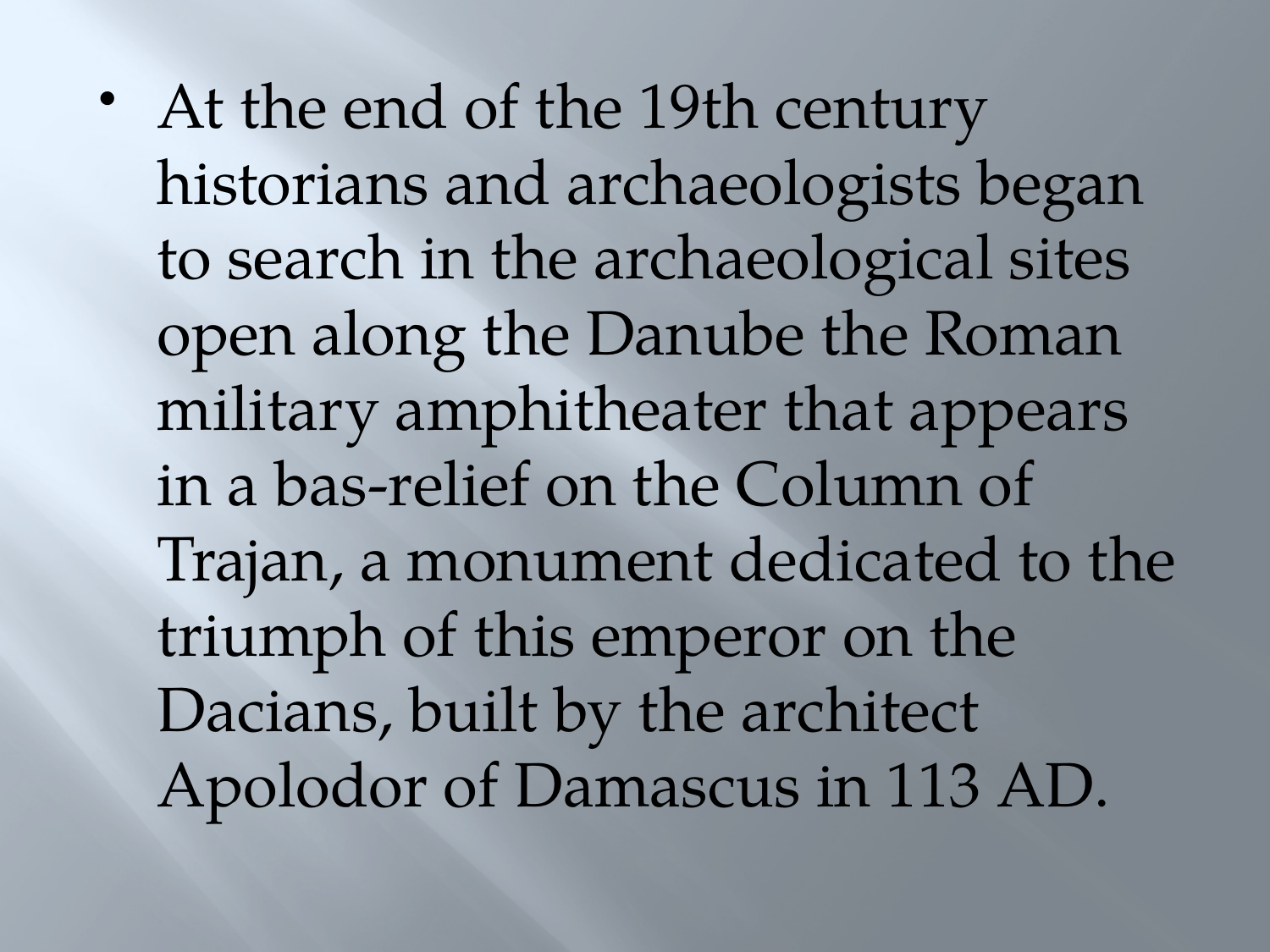

At the end of the 19th century historians and archaeologists began to search in the archaeological sites open along the Danube the Roman military amphitheater that appears in a bas-relief on the Column of Trajan, a monument dedicated to the triumph of this emperor on the Dacians, built by the architect Apolodor of Damascus in 113 AD.